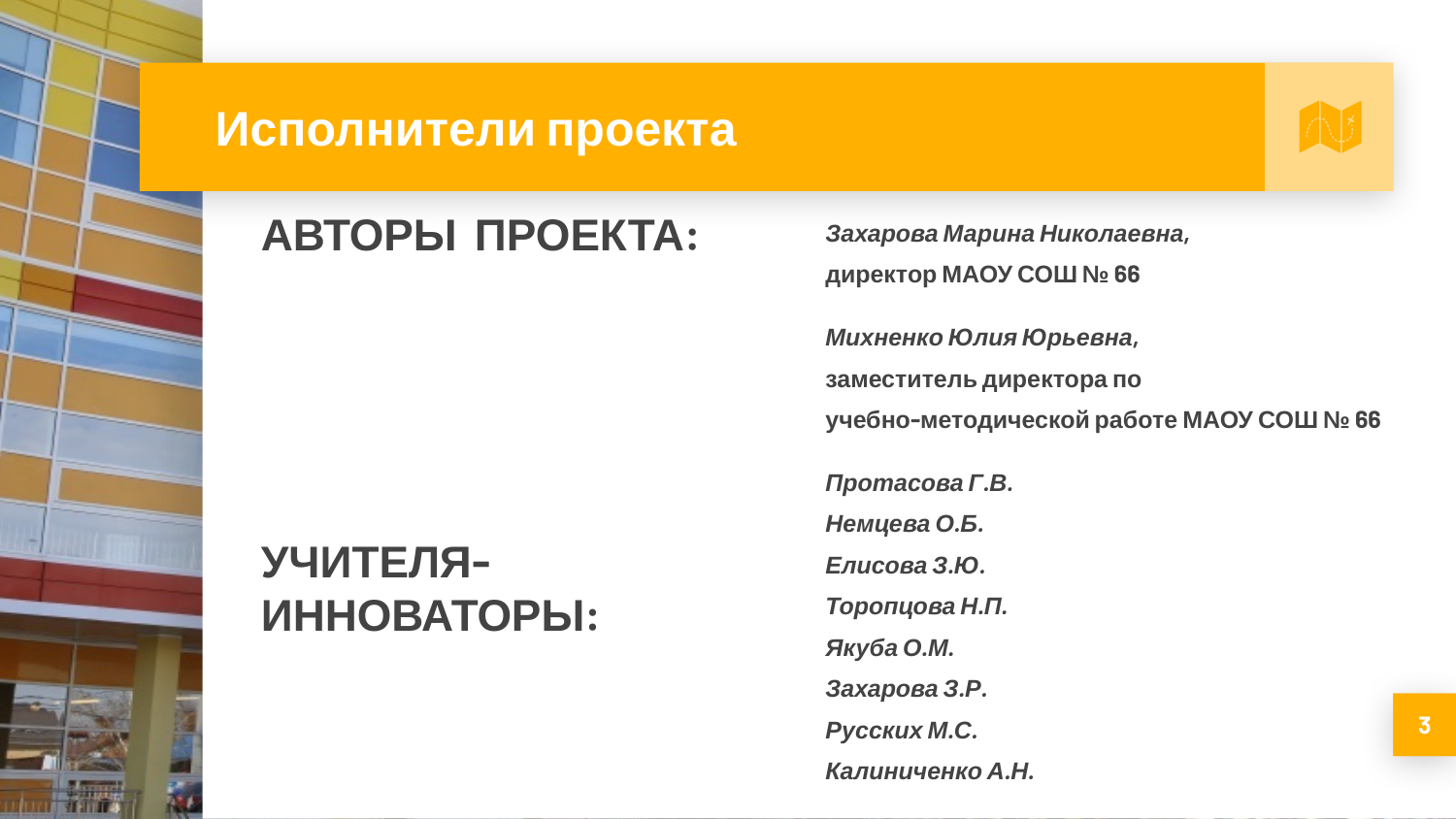

# Исполнители проекта

АВТОРЫ  ПРОЕКТА:

УЧИТЕЛЯ-ИННОВАТОРЫ:
Захарова Марина Николаевна,
директор МАОУ СОШ № 66

Михненко Юлия Юрьевна,
заместитель директора по
учебно-методической работе МАОУ СОШ № 66

Протасова Г.В.
Немцева О.Б.
Елисова З.Ю.
Торопцова Н.П.
Якуба О.М.
Захарова З.Р.
Русских М.С.
Калиниченко А.Н.

3